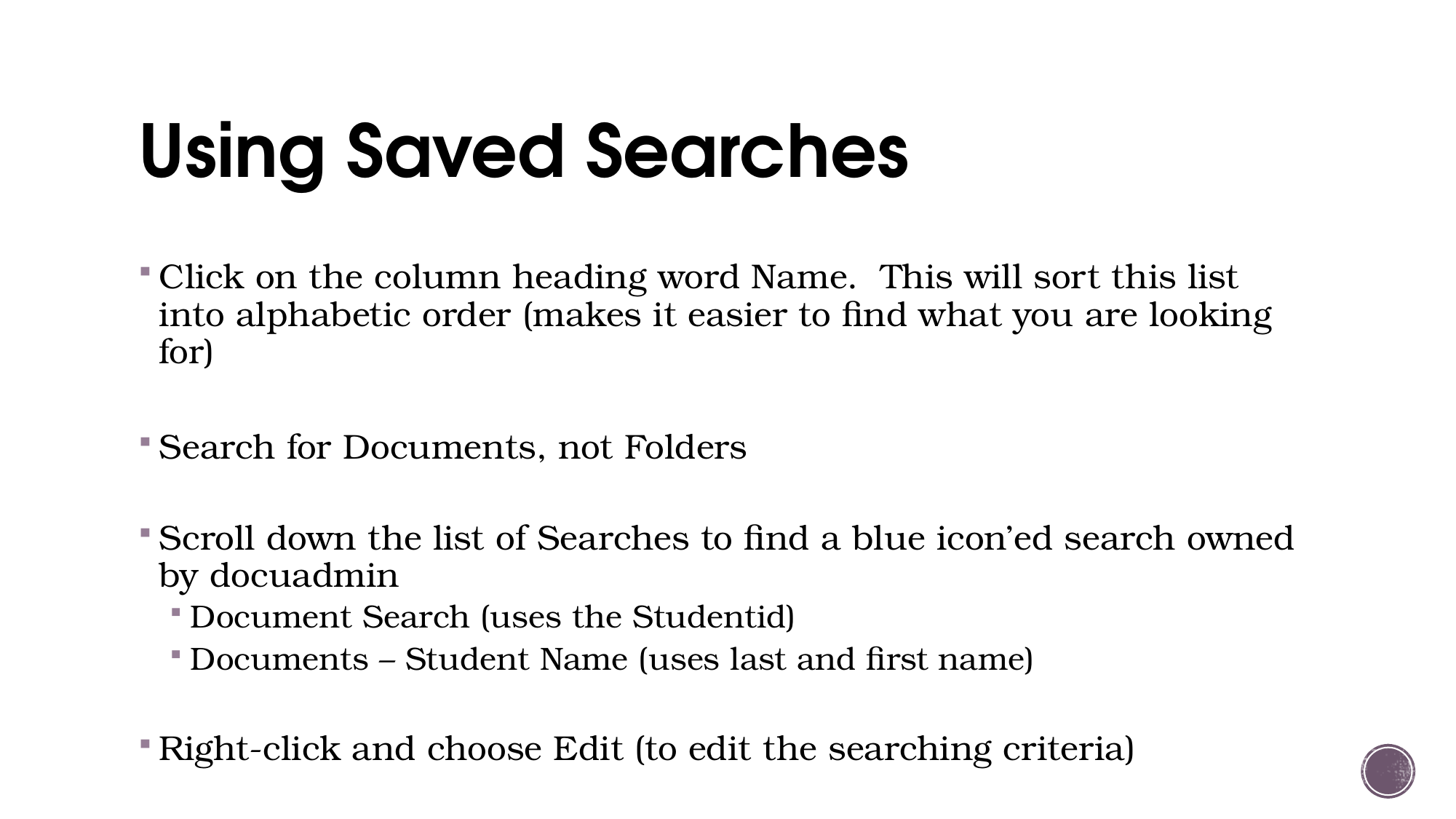

# Using Saved Searches
Click on the column heading word Name.  This will sort this list into alphabetic order (makes it easier to find what you are looking for)
Search for Documents, not Folders
Scroll down the list of Searches to find a blue icon’ed search owned by docuadmin
Document Search (uses the Studentid)
Documents – Student Name (uses last and first name)
Right-click and choose Edit (to edit the searching criteria)